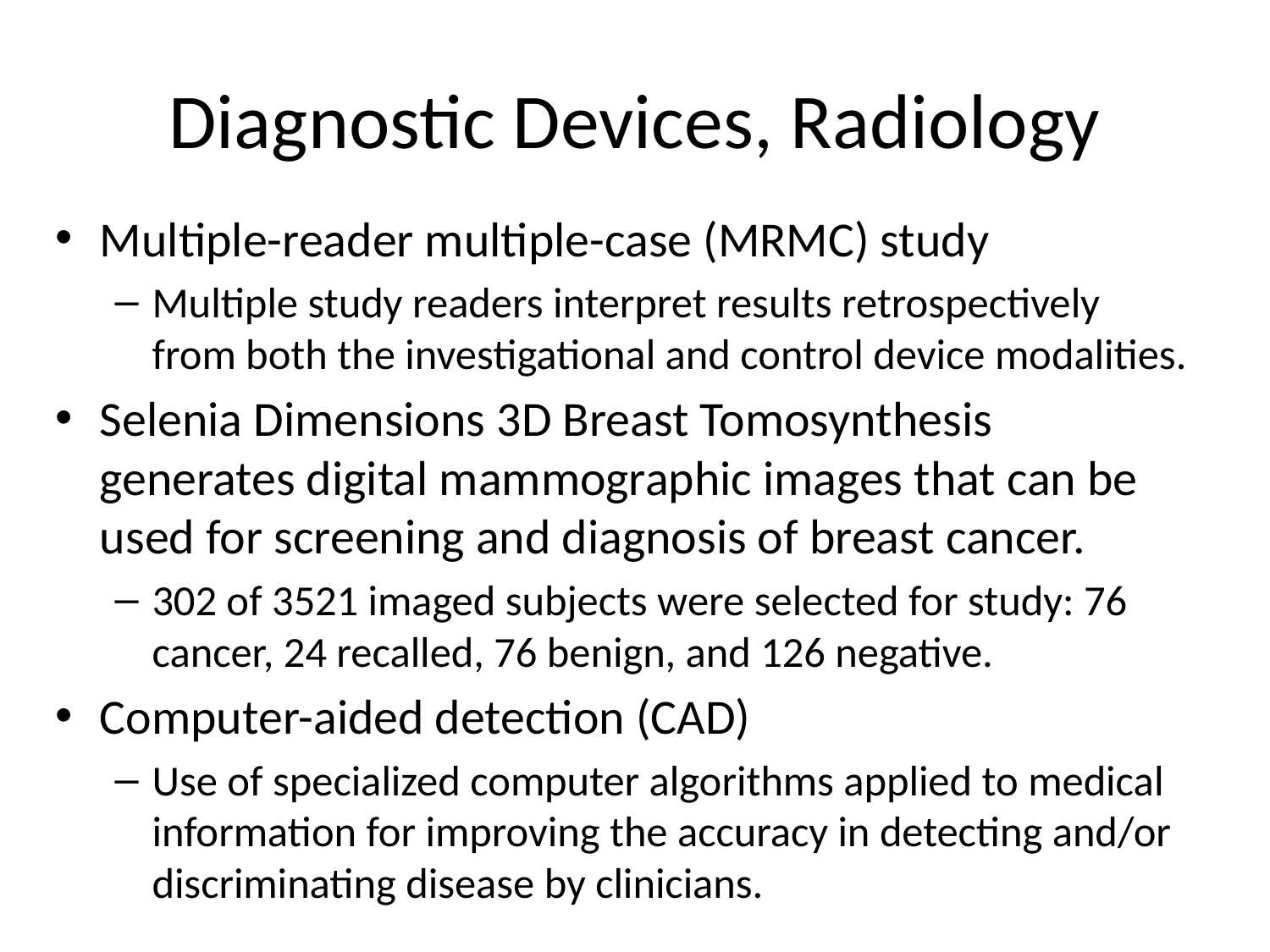

# Diagnostic Devices, Radiology
Multiple-reader multiple-case (MRMC) study
Multiple study readers interpret results retrospectively from both the investigational and control device modalities.
Selenia Dimensions 3D Breast Tomosynthesis generates digital mammographic images that can be used for screening and diagnosis of breast cancer.
302 of 3521 imaged subjects were selected for study: 76 cancer, 24 recalled, 76 benign, and 126 negative.
Computer-aided detection (CAD)
Use of specialized computer algorithms applied to medical information for improving the accuracy in detecting and/or discriminating disease by clinicians.